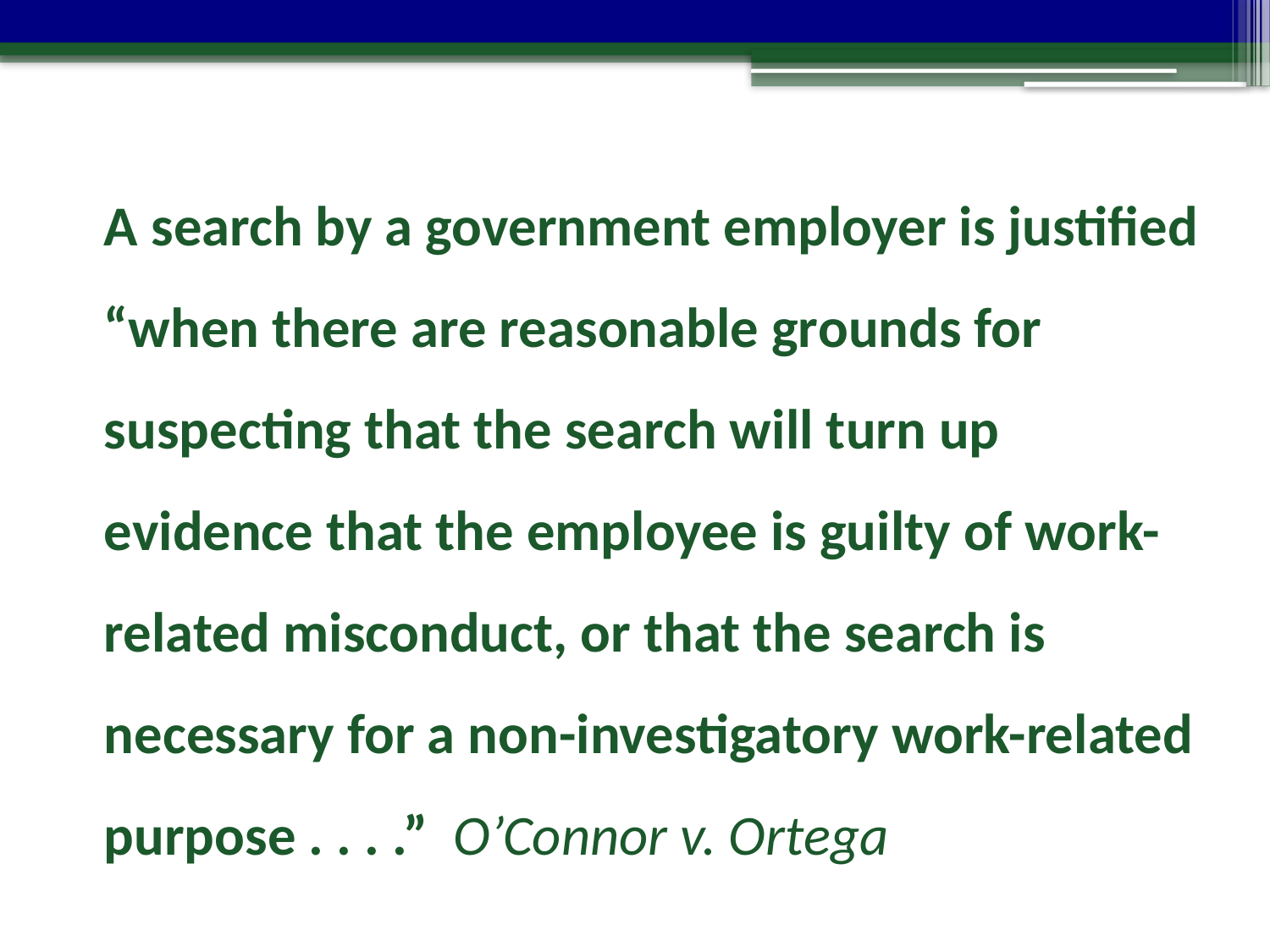

A search by a government employer is justified “when there are reasonable grounds for suspecting that the search will turn up evidence that the employee is guilty of work-related misconduct, or that the search is necessary for a non-investigatory work-related purpose . . . .”  O’Connor v. Ortega